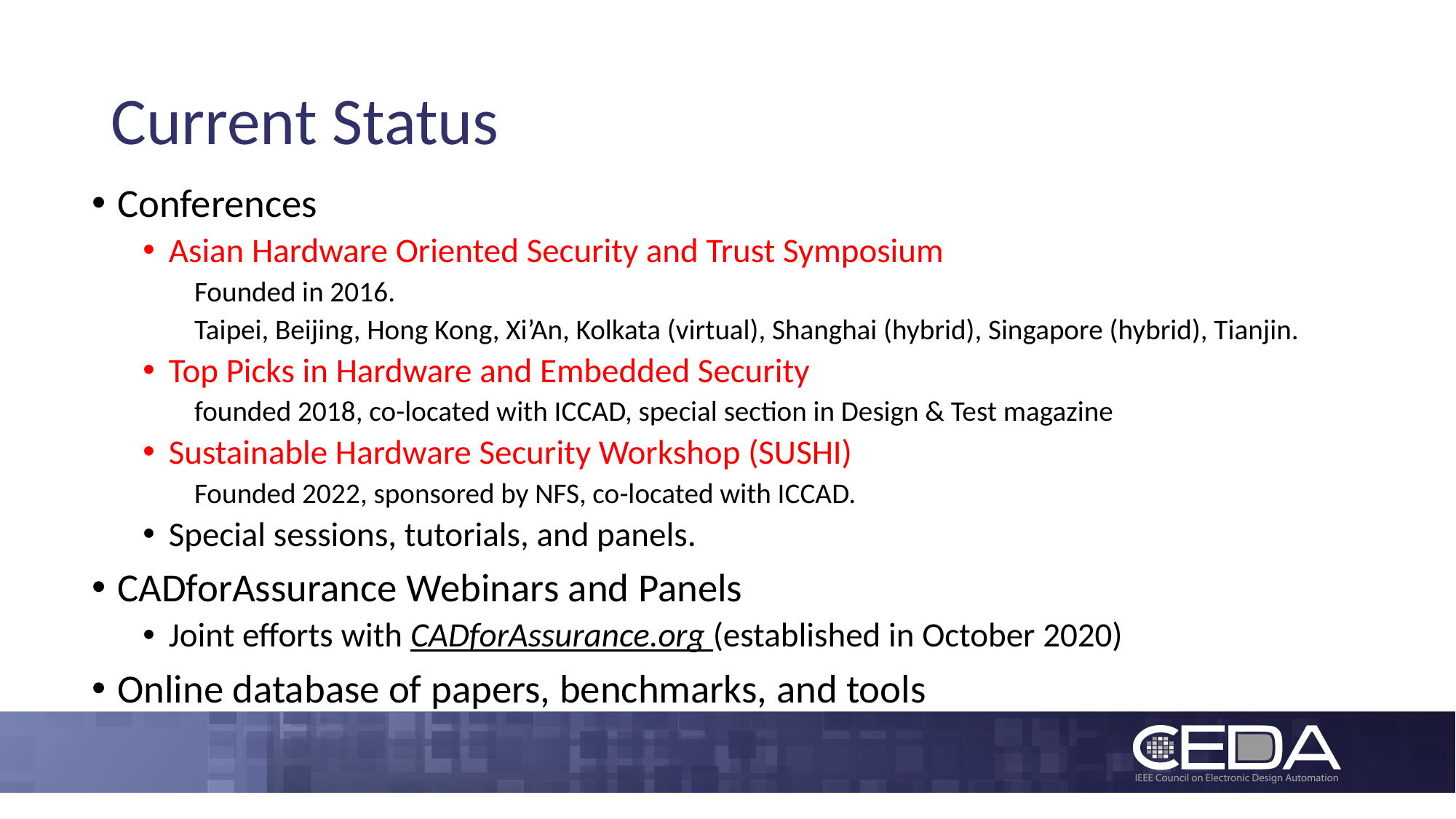

# Current Status
Conferences
Asian Hardware Oriented Security and Trust Symposium
Founded in 2016.
Taipei, Beijing, Hong Kong, Xi’An, Kolkata (virtual), Shanghai (hybrid), Singapore (hybrid), Tianjin.
Top Picks in Hardware and Embedded Security
founded 2018, co-located with ICCAD, special section in Design & Test magazine
Sustainable Hardware Security Workshop (SUSHI)
Founded 2022, sponsored by NFS, co-located with ICCAD.
Special sessions, tutorials, and panels.
CADforAssurance Webinars and Panels
Joint efforts with CADforAssurance.org (established in October 2020)
Online database of papers, benchmarks, and tools